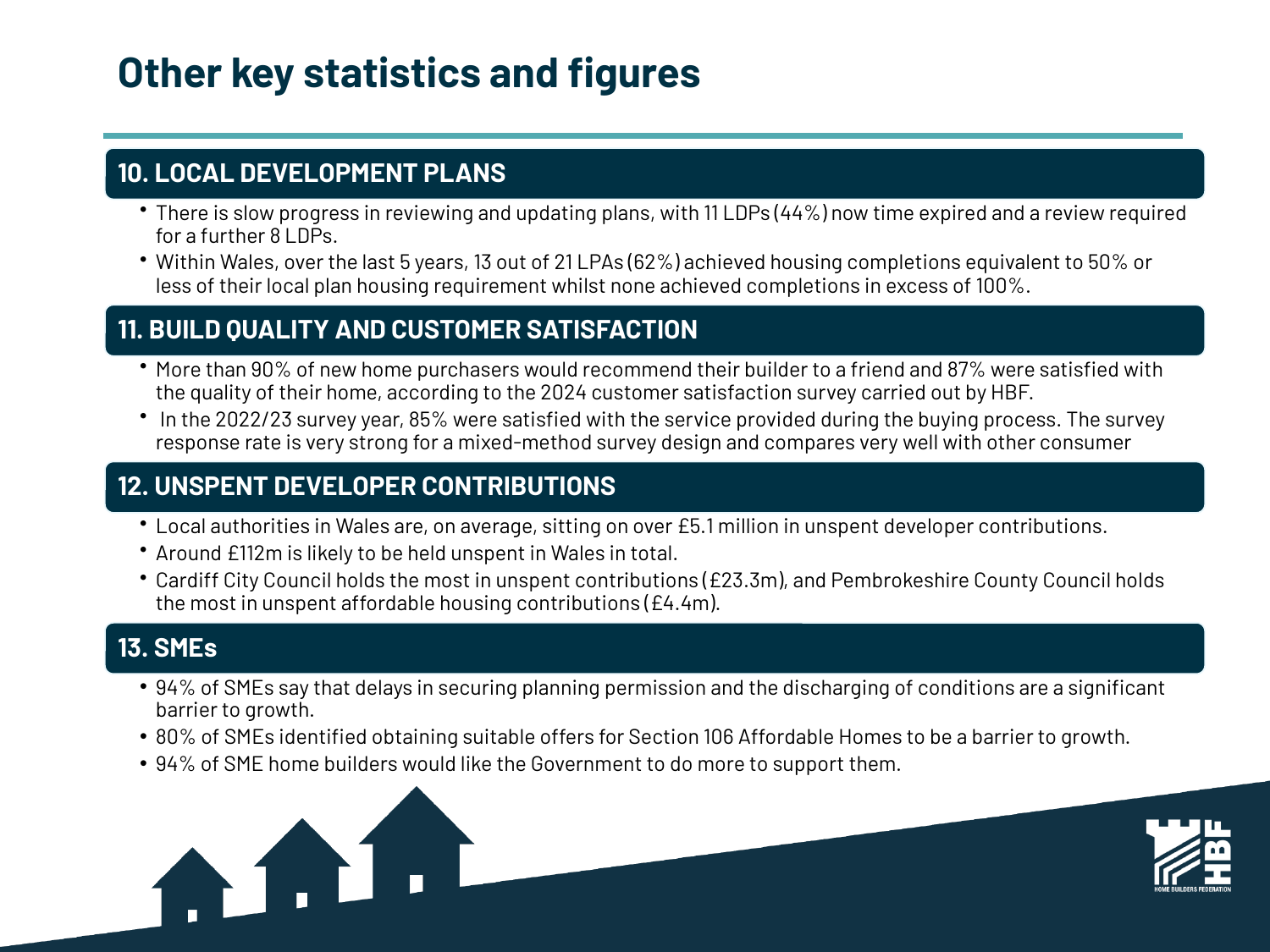

# Other key statistics and figures
10. LOCAL DEVELOPMENT PLANS
There is slow progress in reviewing and updating plans, with 11 LDPs (44%) now time expired and a review required for a further 8 LDPs.
Within Wales, over the last 5 years, 13 out of 21 LPAs (62%) achieved housing completions equivalent to 50% or less of their local plan housing requirement whilst none achieved completions in excess of 100%.
11. BUILD QUALITY AND CUSTOMER SATISFACTION
More than 90% of new home purchasers would recommend their builder to a friend and 87% were satisfied with the quality of their home, according to the 2024 customer satisfaction survey carried out by HBF.
 In the 2022/23 survey year, 85% were satisfied with the service provided during the buying process. The survey response rate is very strong for a mixed-method survey design and compares very well with other consumer surveys.
12. UNSPENT DEVELOPER CONTRIBUTIONS
Local authorities in Wales are, on average, sitting on over £5.1 million in unspent developer contributions.
Around £112m is likely to be held unspent in Wales in total.
Cardiff City Council holds the most in unspent contributions (£23.3m), and Pembrokeshire County Council holds the most in unspent affordable housing contributions (£4.4m).
13. SMEs
94% of SMEs say that delays in securing planning permission and the discharging of conditions are a significant barrier to growth.
80% of SMEs identified obtaining suitable offers for Section 106 Affordable Homes to be a barrier to growth.
94% of SME home builders would like the Government to do more to support them.